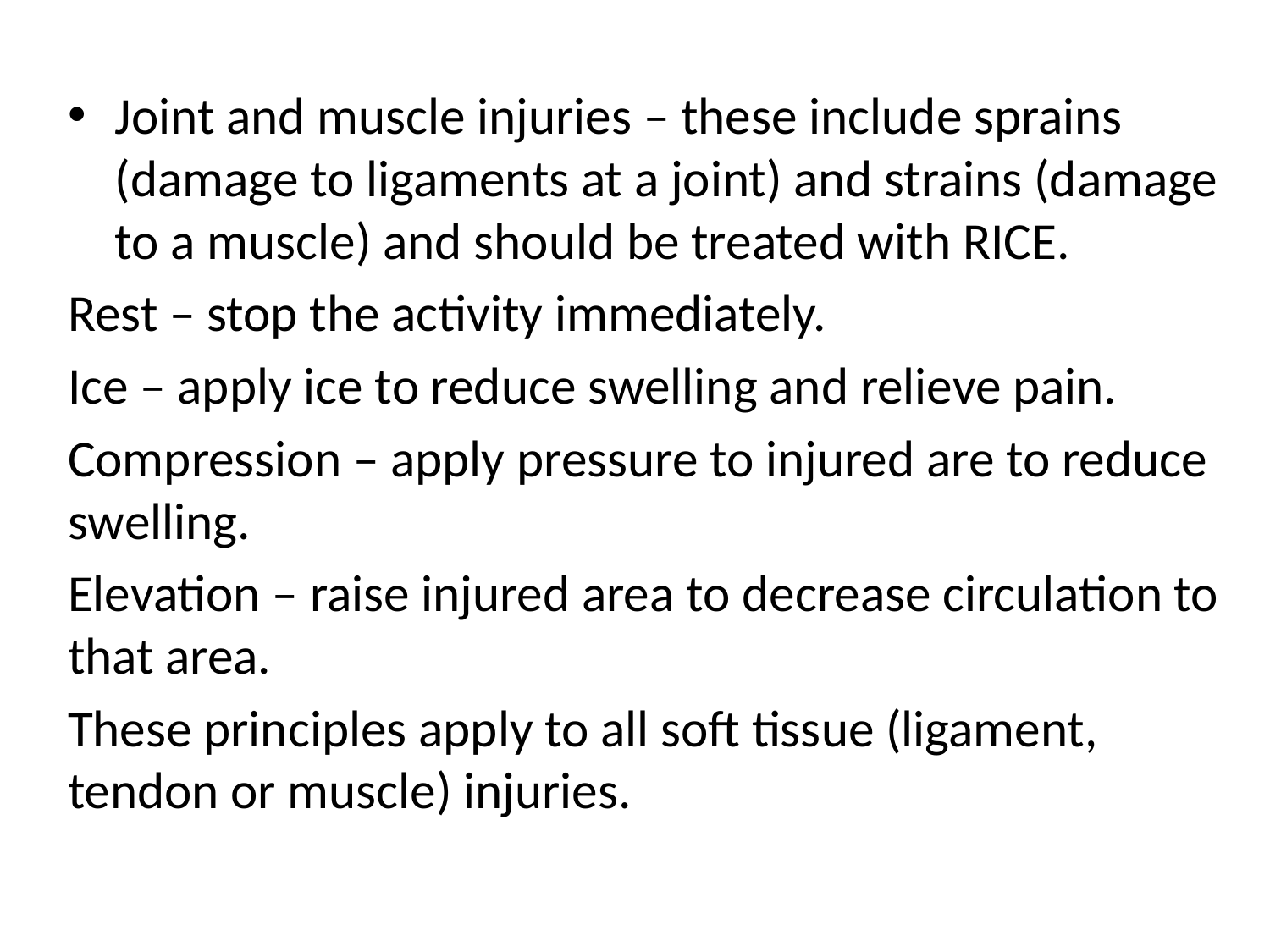

#
Joint and muscle injuries – these include sprains (damage to ligaments at a joint) and strains (damage to a muscle) and should be treated with RICE.
Rest – stop the activity immediately.
Ice – apply ice to reduce swelling and relieve pain.
Compression – apply pressure to injured are to reduce swelling.
Elevation – raise injured area to decrease circulation to that area.
These principles apply to all soft tissue (ligament, tendon or muscle) injuries.